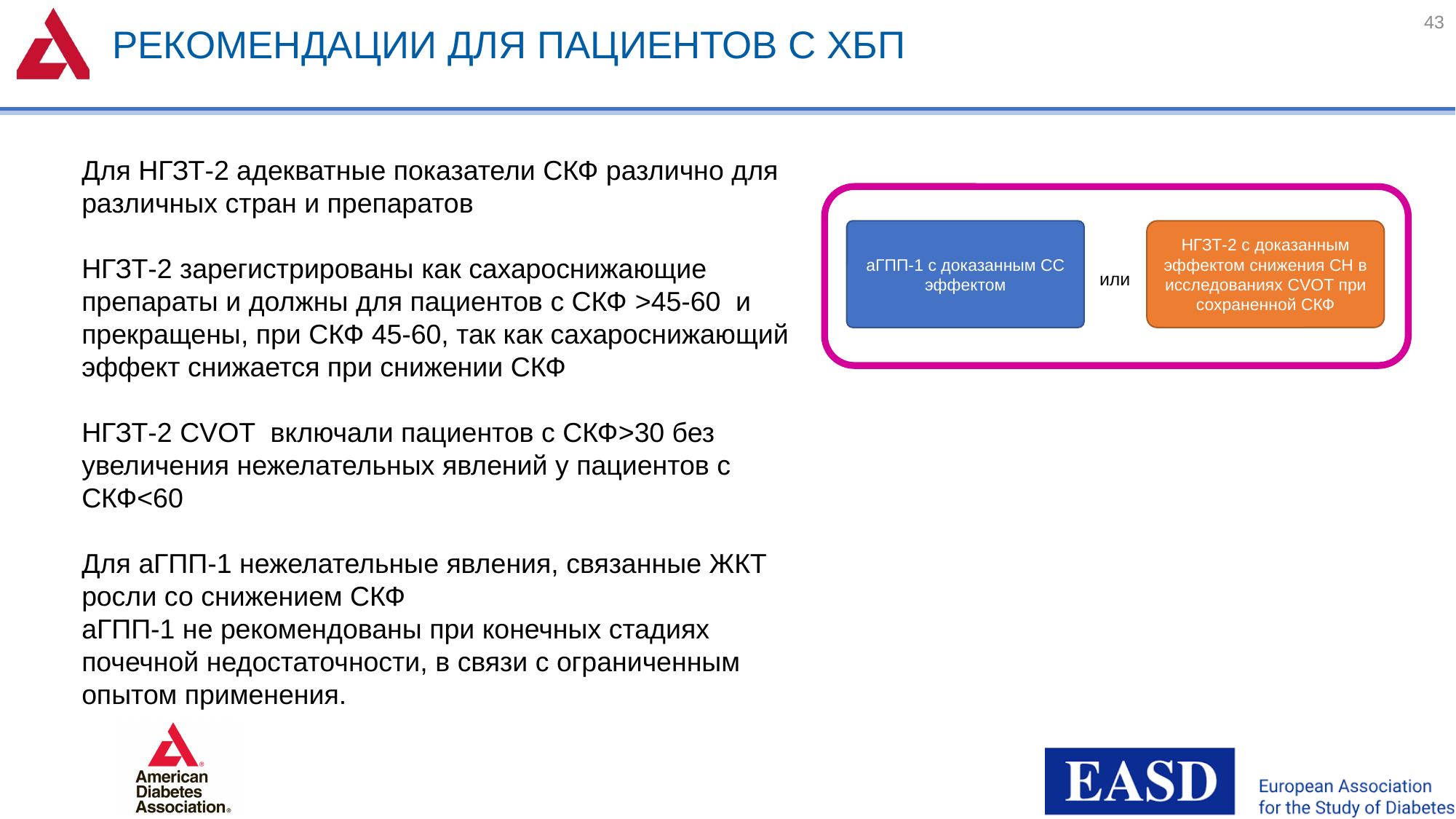

# Рекомендации для пациентов с ХБП
43
Для НГЗТ-2 адекватные показатели СКФ различно для различных стран и препаратов

НГЗТ-2 зарегистрированы как сахароснижающие препараты и должны для пациентов с СКФ >45-60  и прекращены, при СКФ 45-60, так как сахароснижающий эффект снижается при снижении СКФ

НГЗТ-2 CVOT  включали пациентов с СКФ>30 без увеличения нежелательных явлений у пациентов с СКФ<60

Для aГПП-1 нежелательные явления, связанные ЖКТ росли со снижением СКФ
aГПП-1 не рекомендованы при конечных стадиях почечной недостаточности, в связи с ограниченным опытом применения.

aГПП-1 с доказанным СС эффектом
НГЗТ-2 с доказанным эффектом снижения СН в исследованиях CVOT при сохраненной СКФ
или